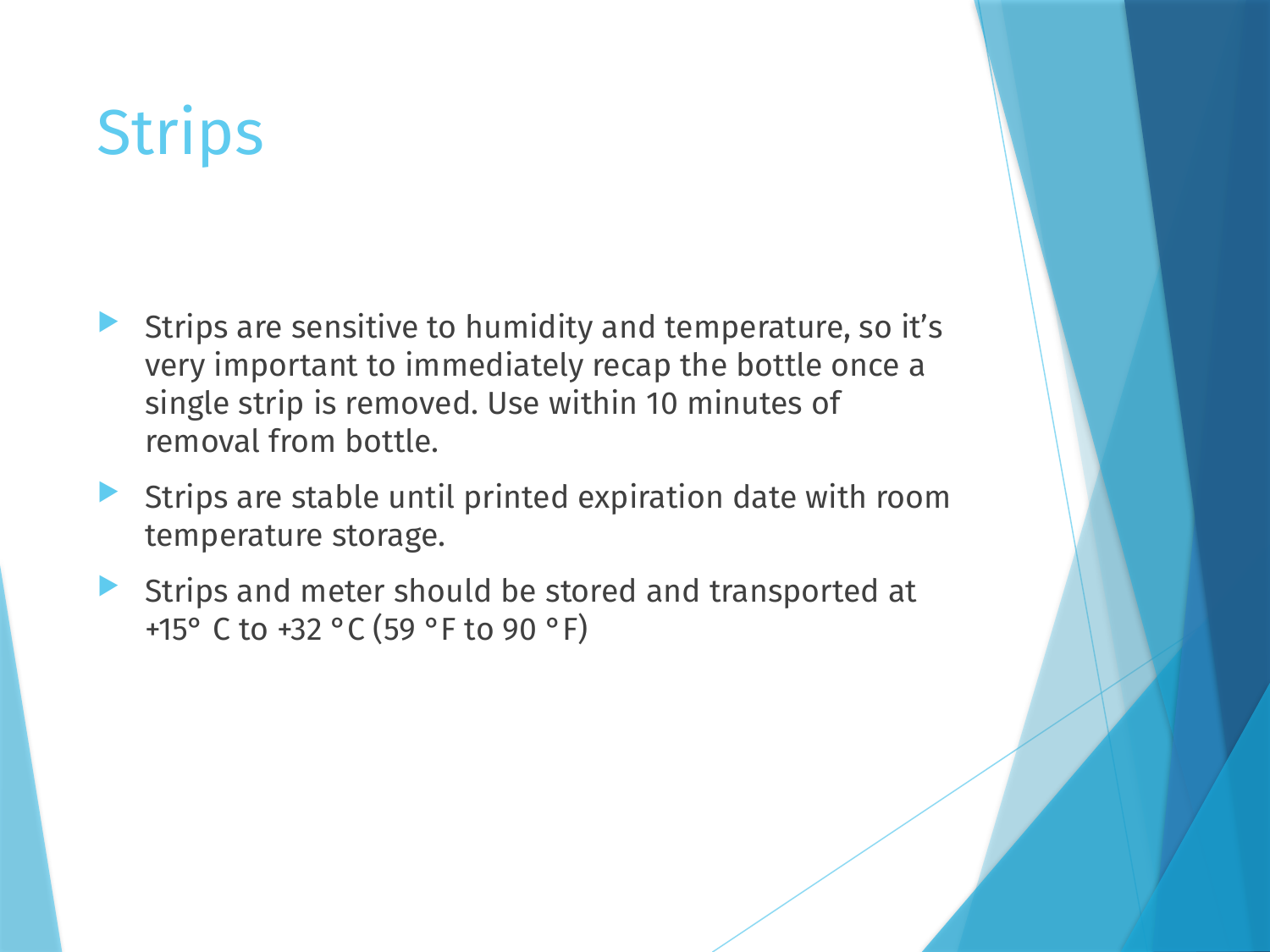

# Strips
Strips are sensitive to humidity and temperature, so it’s very important to immediately recap the bottle once a single strip is removed. Use within 10 minutes of removal from bottle.
Strips are stable until printed expiration date with room temperature storage.
Strips and meter should be stored and transported at +15° C to +32 °C (59 °F to 90 °F)